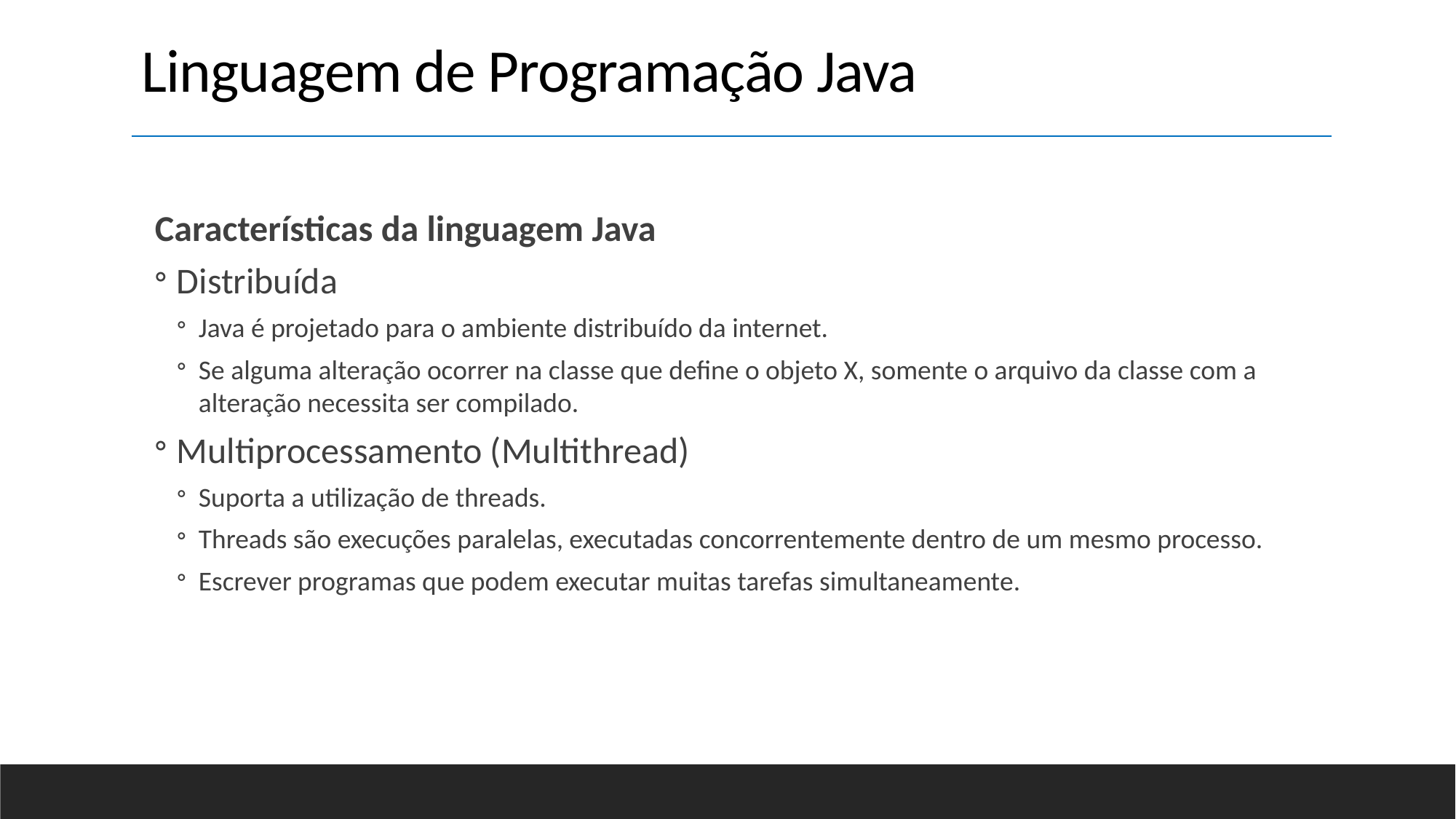

Linguagem de Programação Java

Características da linguagem Java
Distribuída
Java é projetado para o ambiente distribuído da internet.
Se alguma alteração ocorrer na classe que define o objeto X, somente o arquivo da classe com a alteração necessita ser compilado.
Multiprocessamento (Multithread)
Suporta a utilização de threads.
Threads são execuções paralelas, executadas concorrentemente dentro de um mesmo processo.
Escrever programas que podem executar muitas tarefas simultaneamente.